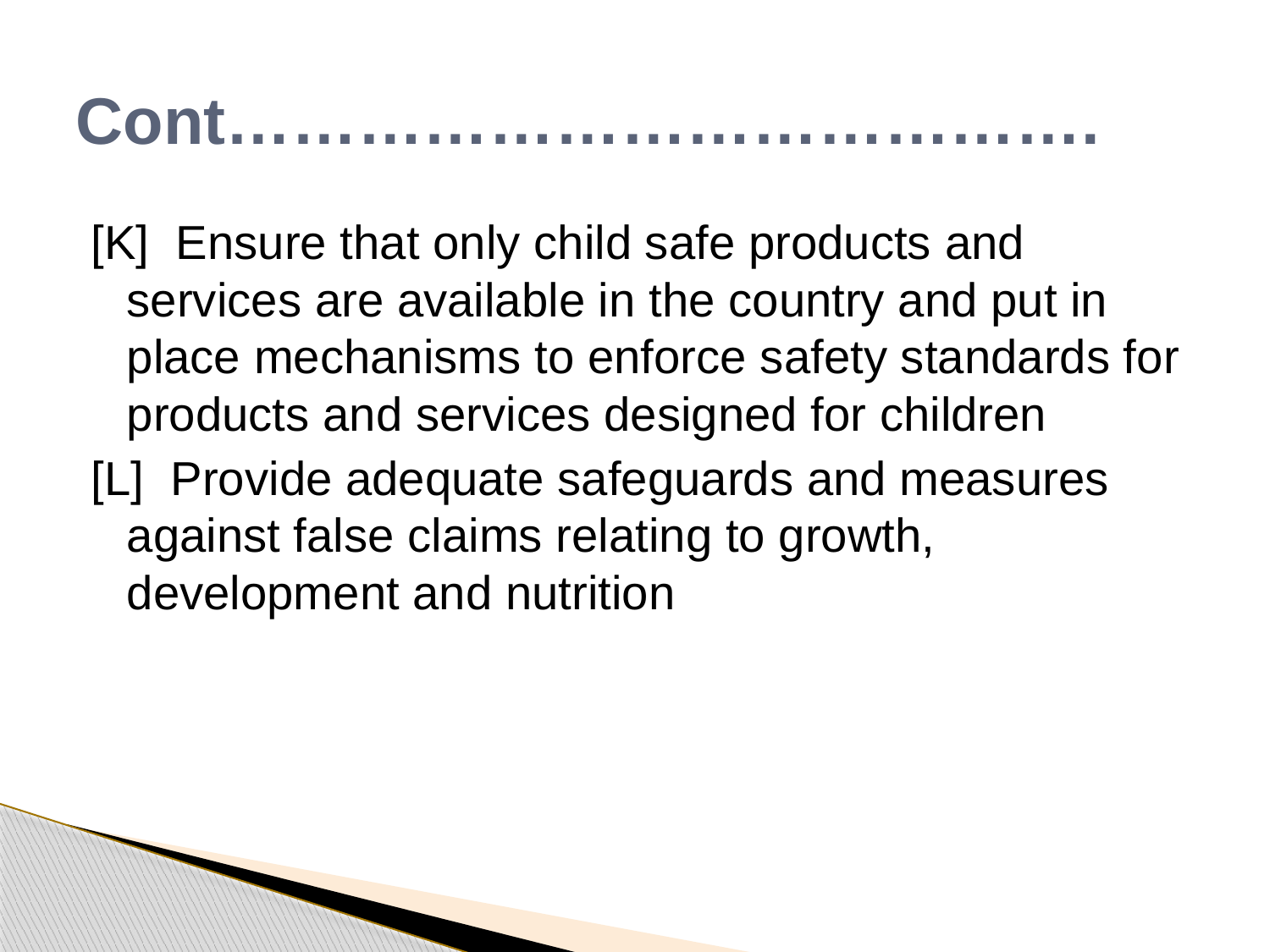

# Cont………………………………….
[K]  Ensure that only child safe products and services are available in the country and put in place mechanisms to enforce safety standards for products and services designed for children
[L]  Provide adequate safeguards and measures against false claims relating to growth, development and nutrition